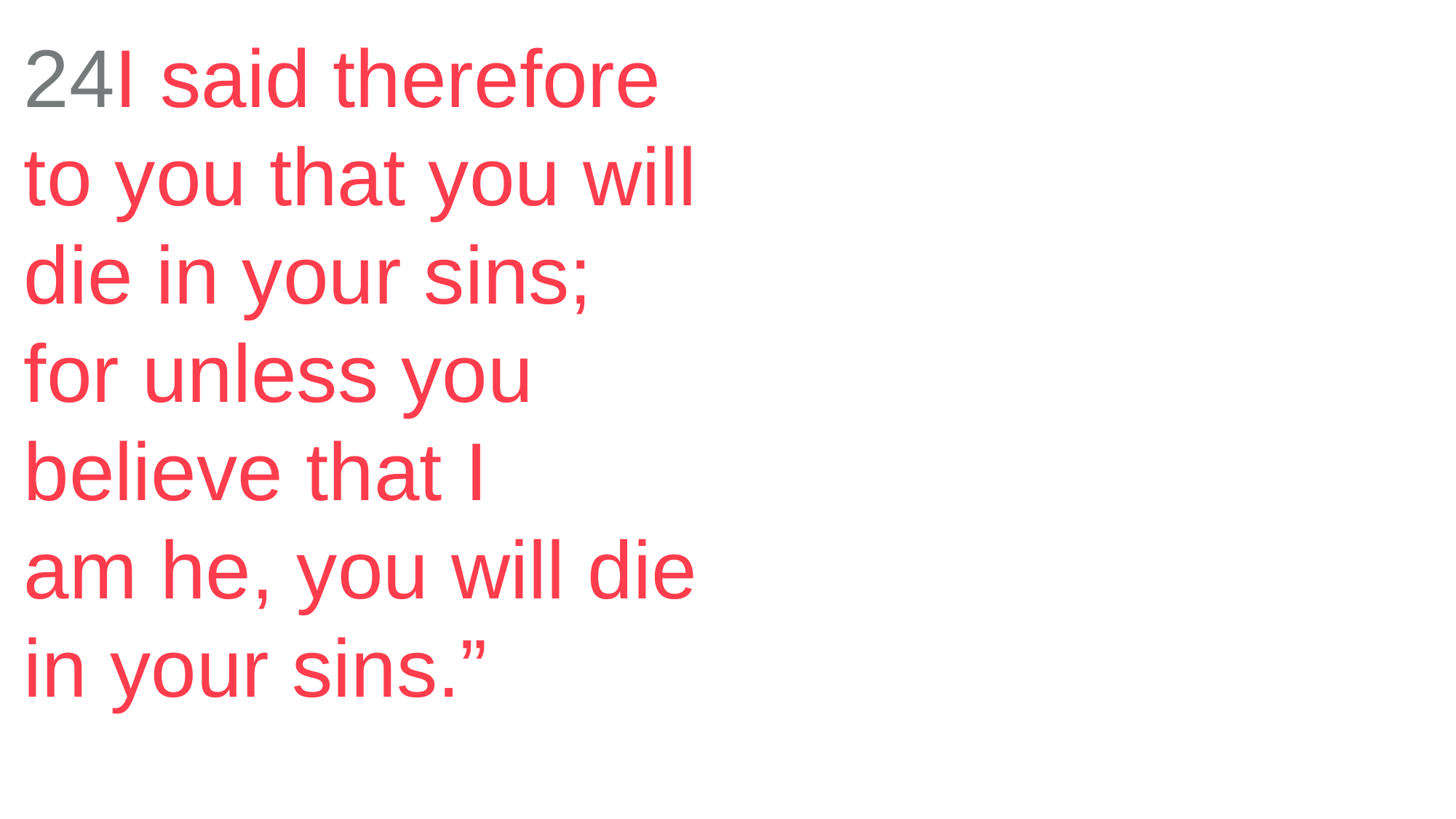

24I said therefore to you that you will die in your sins; for unless you believe that I am he, you will die in your sins.”